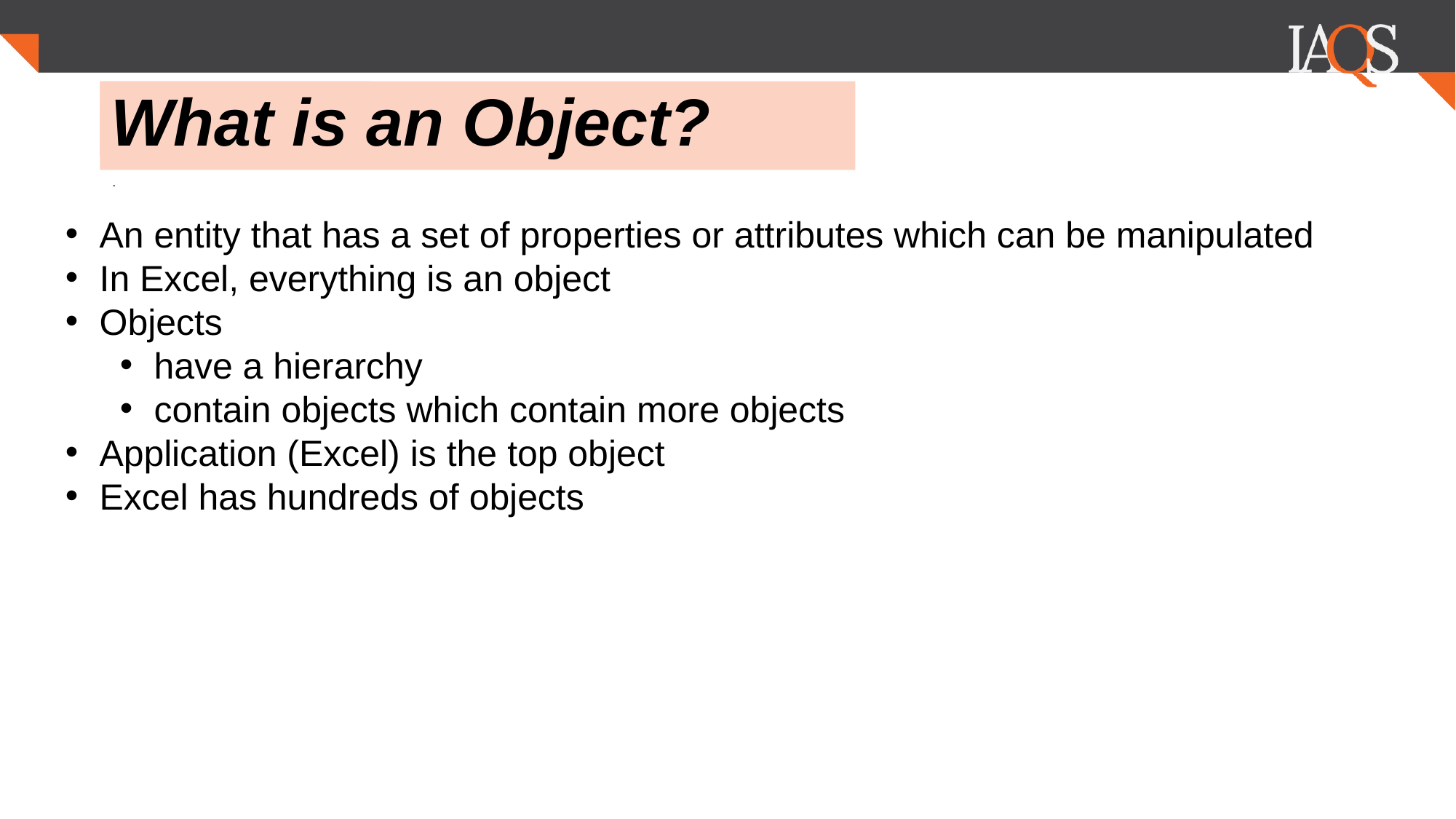

# What is an Object?

.

An entity that has a set of properties or attributes which can be manipulated
In Excel, everything is an object
Objects
have a hierarchy
contain objects which contain more objects
Application (Excel) is the top object
Excel has hundreds of objects